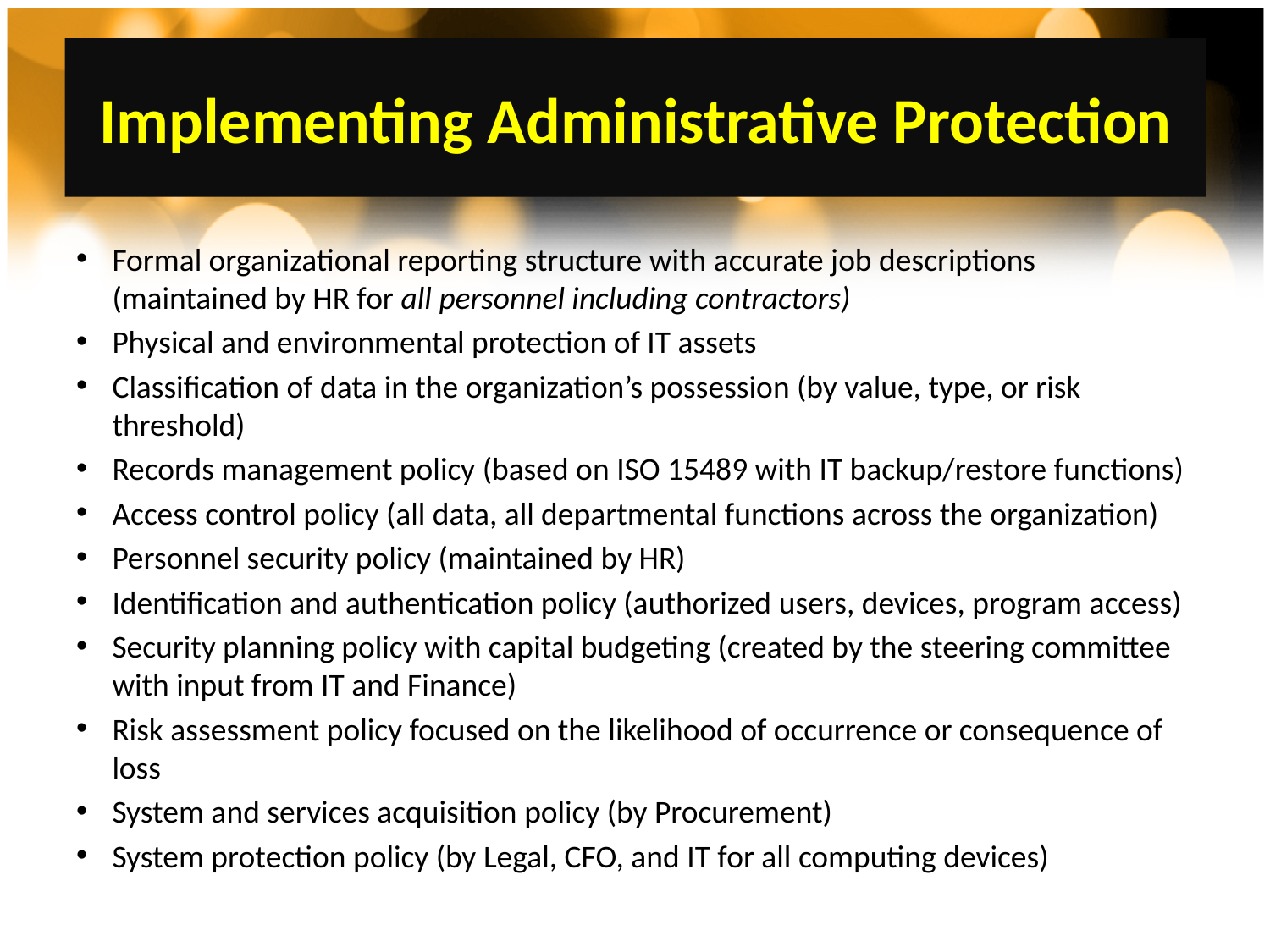

# Implementing Administrative Protection
Formal organizational reporting structure with accurate job descriptions (maintained by HR for all personnel including contractors)
Physical and environmental protection of IT assets
Classification of data in the organization’s possession (by value, type, or risk threshold)
Records management policy (based on ISO 15489 with IT backup/restore functions)
Access control policy (all data, all departmental functions across the organization)
Personnel security policy (maintained by HR)
Identification and authentication policy (authorized users, devices, program access)
Security planning policy with capital budgeting (created by the steering committee with input from IT and Finance)
Risk assessment policy focused on the likelihood of occurrence or consequence of loss
System and services acquisition policy (by Procurement)
System protection policy (by Legal, CFO, and IT for all computing devices)